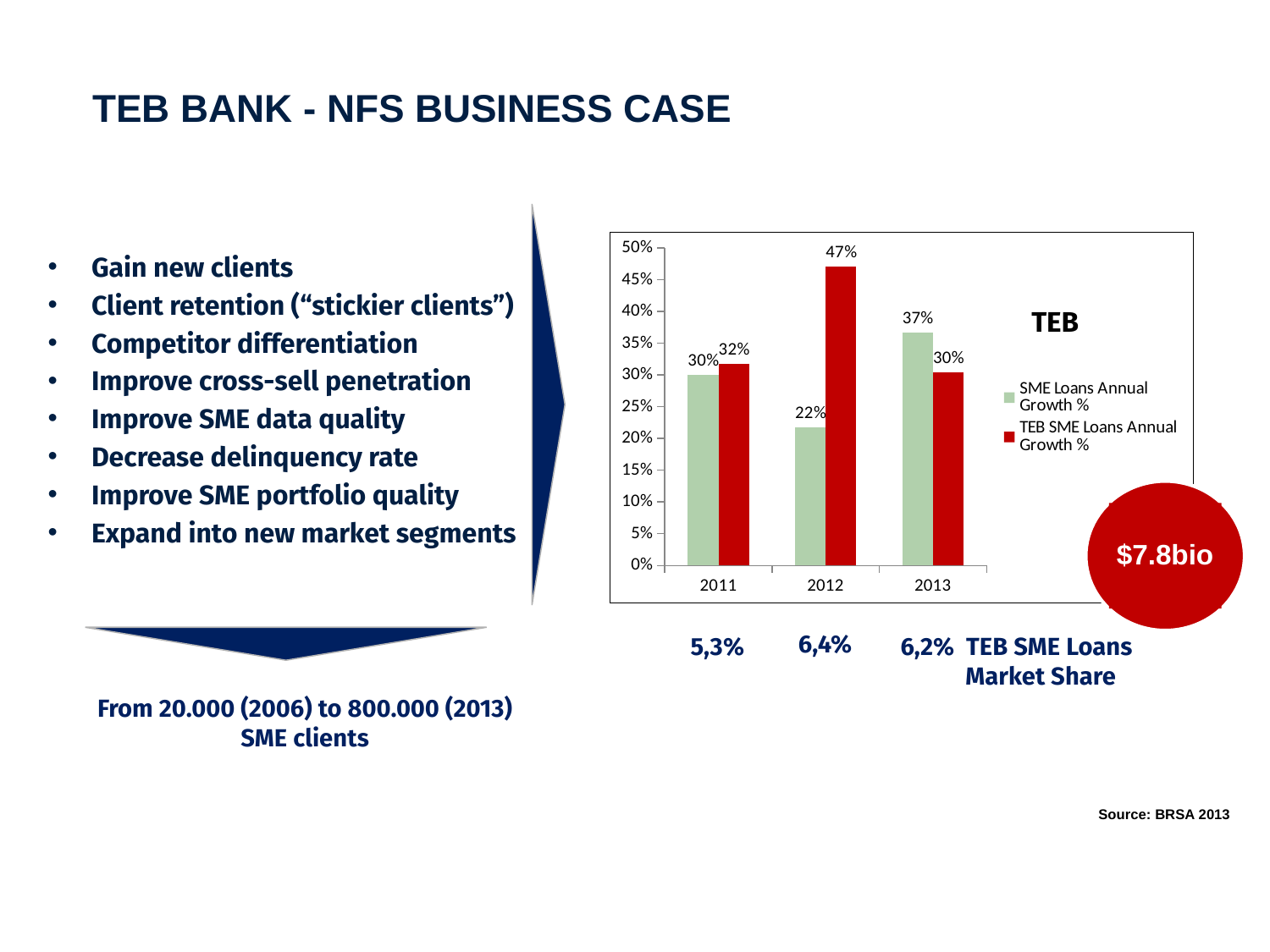

# TEB BANK - NFS Business Case

### Chart

| Category | SME Loans Annual Growth % | TEB SME Loans Annual Growth % |
|---|---|---|
| 2011 | 0.3 | 0.318 |
| 2012 | 0.217 | 0.471 |
| 2013 | 0.367 | 0.304 |
Gain new clients
Client retention (“stickier clients”)
Competitor differentiation
Improve cross-sell penetration
Improve SME data quality
Decrease delinquency rate
Improve SME portfolio quality
Expand into new market segments

TEB

$7.8bio
6,4%
5,3%
6,2%  TEB SME Loans
           Market Share

From 20.000 (2006) to 800.000 (2013) SME clients
Source: BRSA 2013